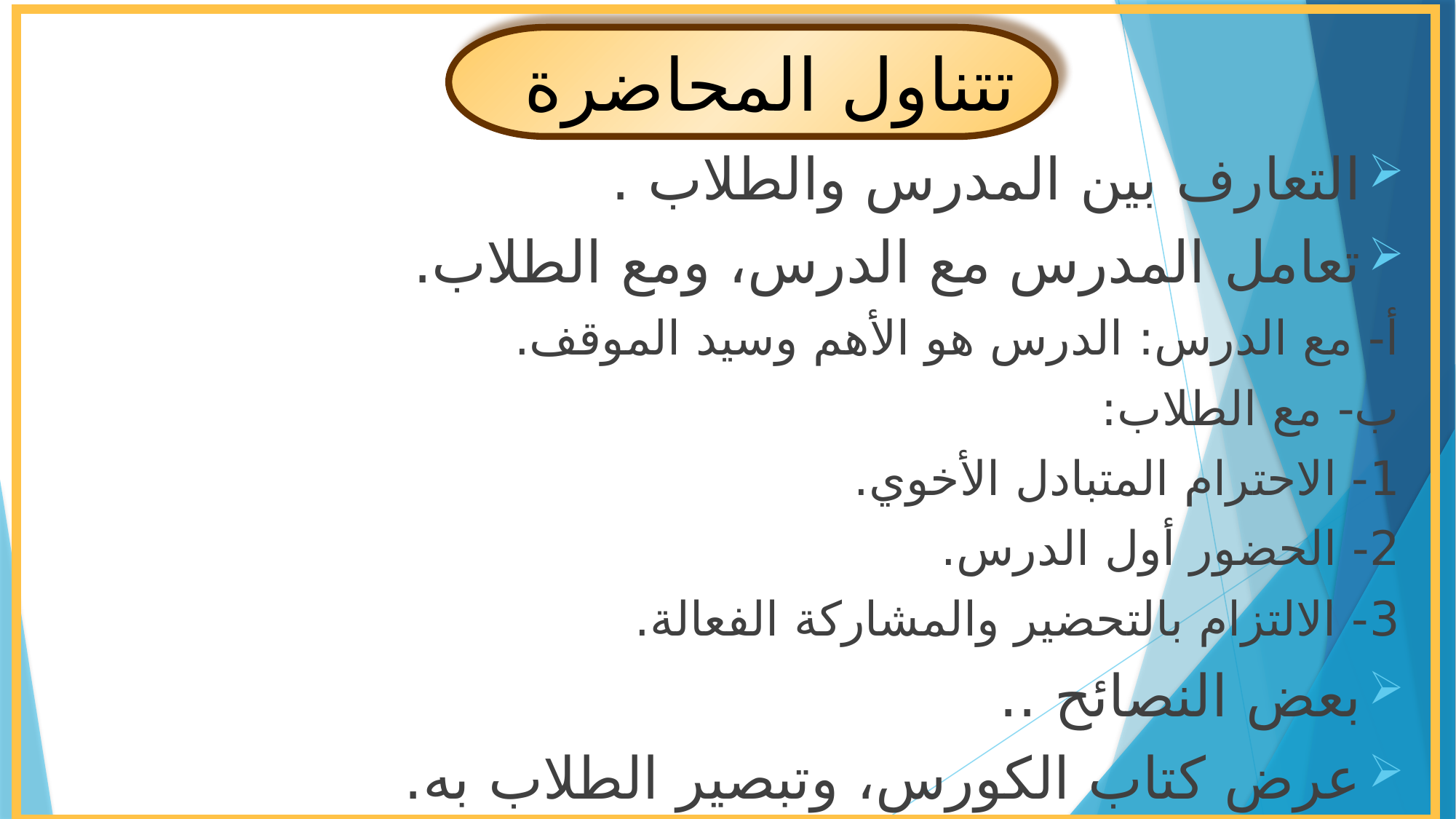

تتناول المحاضرة
التعارف بين المدرس والطلاب .
تعامل المدرس مع الدرس، ومع الطلاب.
أ- مع الدرس: الدرس هو الأهم وسيد الموقف.
ب- مع الطلاب:
1- الاحترام المتبادل الأخوي.
2- الحضور أول الدرس.
3- الالتزام بالتحضير والمشاركة الفعالة.
بعض النصائح ..
عرض كتاب الكورس، وتبصير الطلاب به.